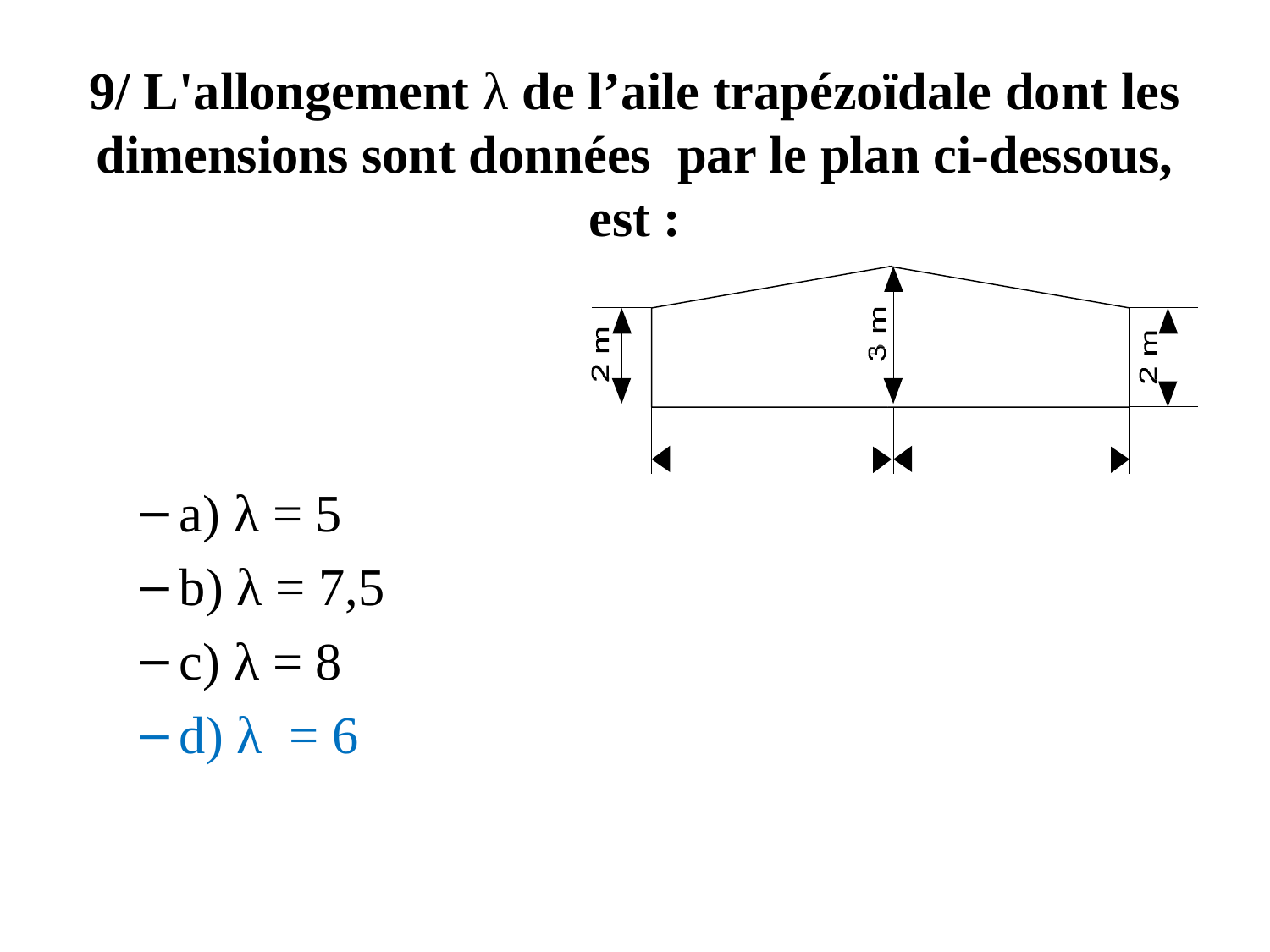

# 9/ L'allongement λ de l’aile trapézoïdale dont les dimensions sont données  par le plan ci-dessous, est :

a) λ = 5
b) λ = 7,5
c) λ = 8
d) λ  = 6